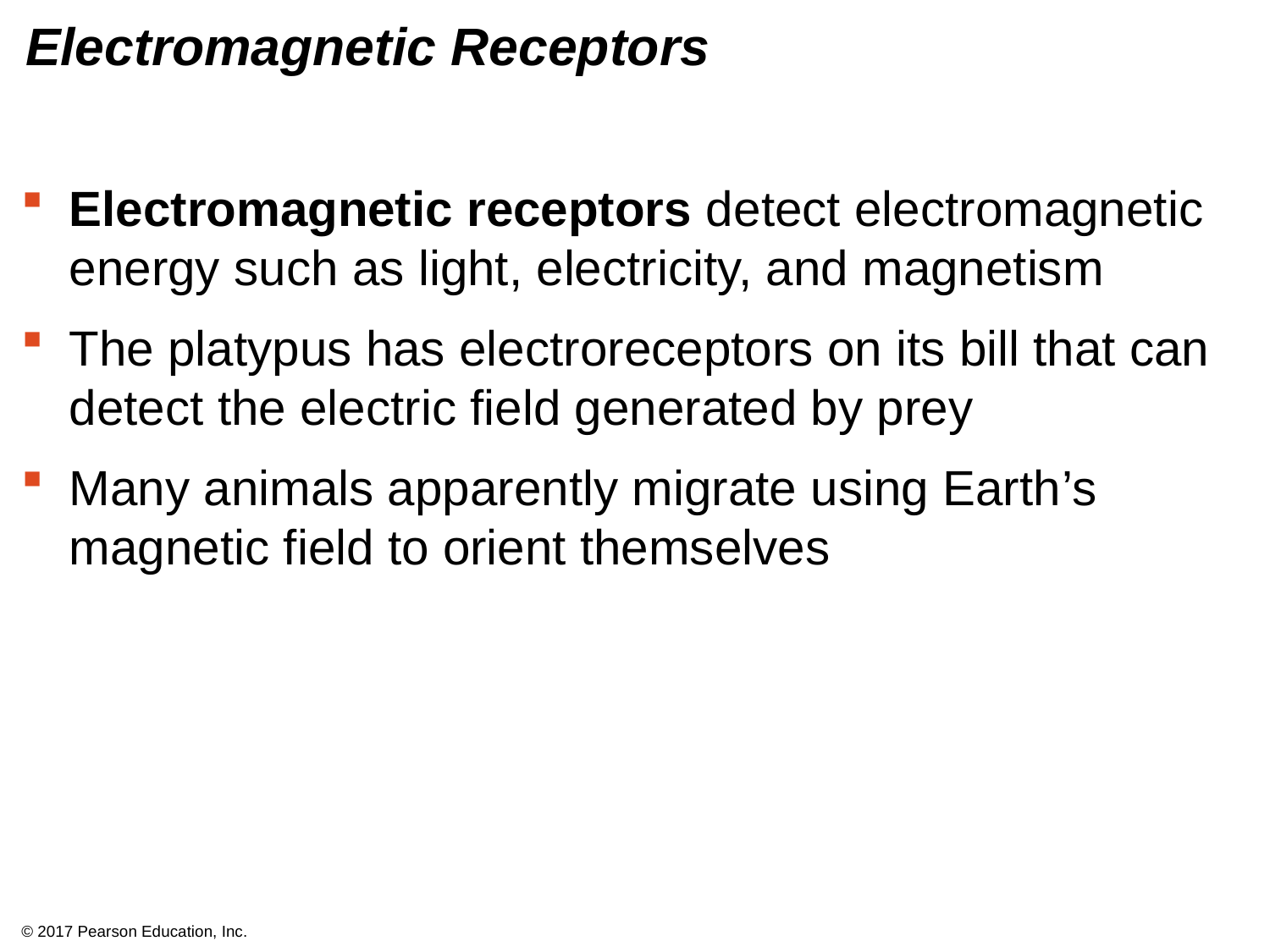

# Electromagnetic Receptors
Electromagnetic receptors detect electromagnetic energy such as light, electricity, and magnetism
The platypus has electroreceptors on its bill that can detect the electric field generated by prey
Many animals apparently migrate using Earth’s magnetic field to orient themselves